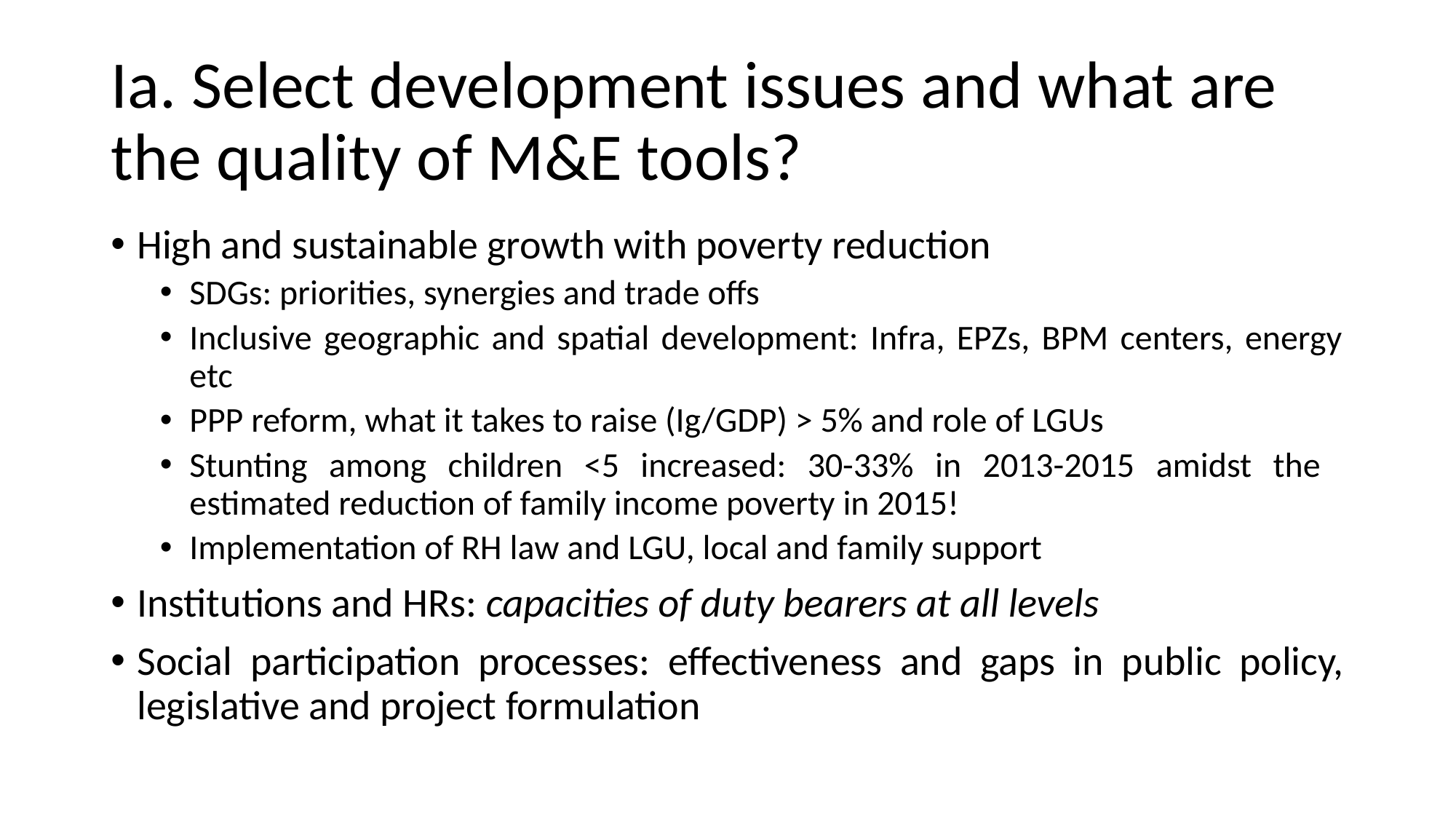

# Ia. Select development issues and what are the quality of M&E tools?
High and sustainable growth with poverty reduction
SDGs: priorities, synergies and trade offs
Inclusive geographic and spatial development: Infra, EPZs, BPM centers, energy etc
PPP reform, what it takes to raise (Ig/GDP) > 5% and role of LGUs
Stunting among children <5 increased: 30-33% in 2013-2015 amidst the  estimated reduction of family income poverty in 2015!
Implementation of RH law and LGU, local and family support
Institutions and HRs: capacities of duty bearers at all levels
Social participation processes: effectiveness and gaps in public policy, legislative and project formulation